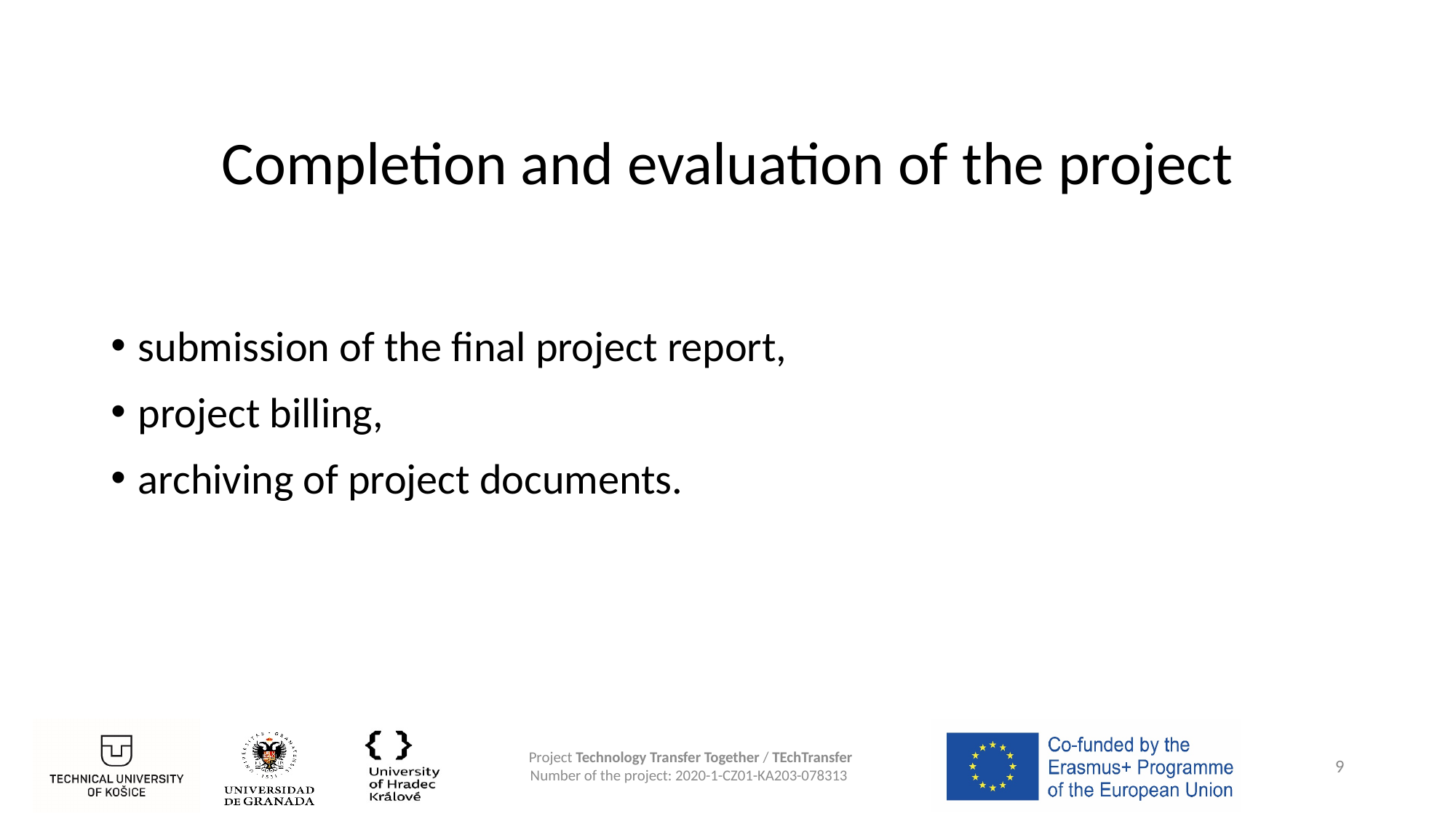

# Completion and evaluation of the project
submission of the final project report,
project billing,
archiving of project documents.
9
Project Technology Transfer Together / TEchTransfer
Number of the project: 2020-1-CZ01-KA203-078313